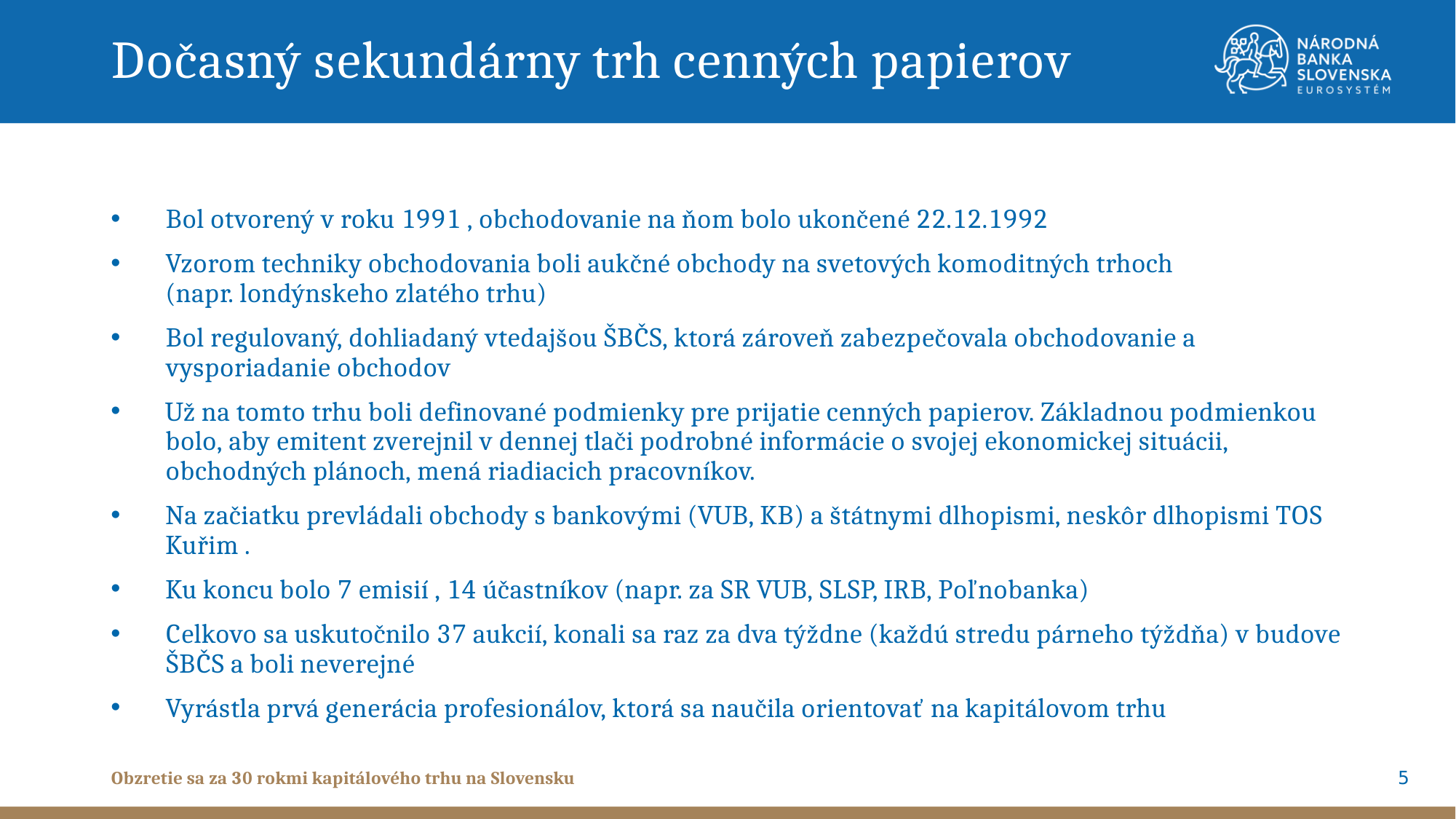

Dočasný sekundárny trh cenných papierov

Bol otvorený v roku 1991 , obchodovanie na ňom bolo ukončené 22.12.1992
Vzorom techniky obchodovania boli aukčné obchody na svetových komoditných trhoch                  (napr. londýnskeho zlatého trhu)
Bol regulovaný, dohliadaný vtedajšou ŠBČS, ktorá zároveň zabezpečovala obchodovanie a vysporiadanie obchodov
Už na tomto trhu boli definované podmienky pre prijatie cenných papierov. Základnou podmienkou bolo, aby emitent zverejnil v dennej tlači podrobné informácie o svojej ekonomickej situácii, obchodných plánoch, mená riadiacich pracovníkov.
Na začiatku prevládali obchody s bankovými (VUB, KB) a štátnymi dlhopismi, neskôr dlhopismi TOS Kuřim .
Ku koncu bolo 7 emisií , 14 účastníkov (napr. za SR VUB, SLSP, IRB, Poľnobanka)
Celkovo sa uskutočnilo 37 aukcií, konali sa raz za dva týždne (každú stredu párneho týždňa) v budove ŠBČS a boli neverejné
Vyrástla prvá generácia profesionálov, ktorá sa naučila orientovať na kapitálovom trhu

5
Obzretie sa za 30 rokmi kapitálového trhu na Slovensku